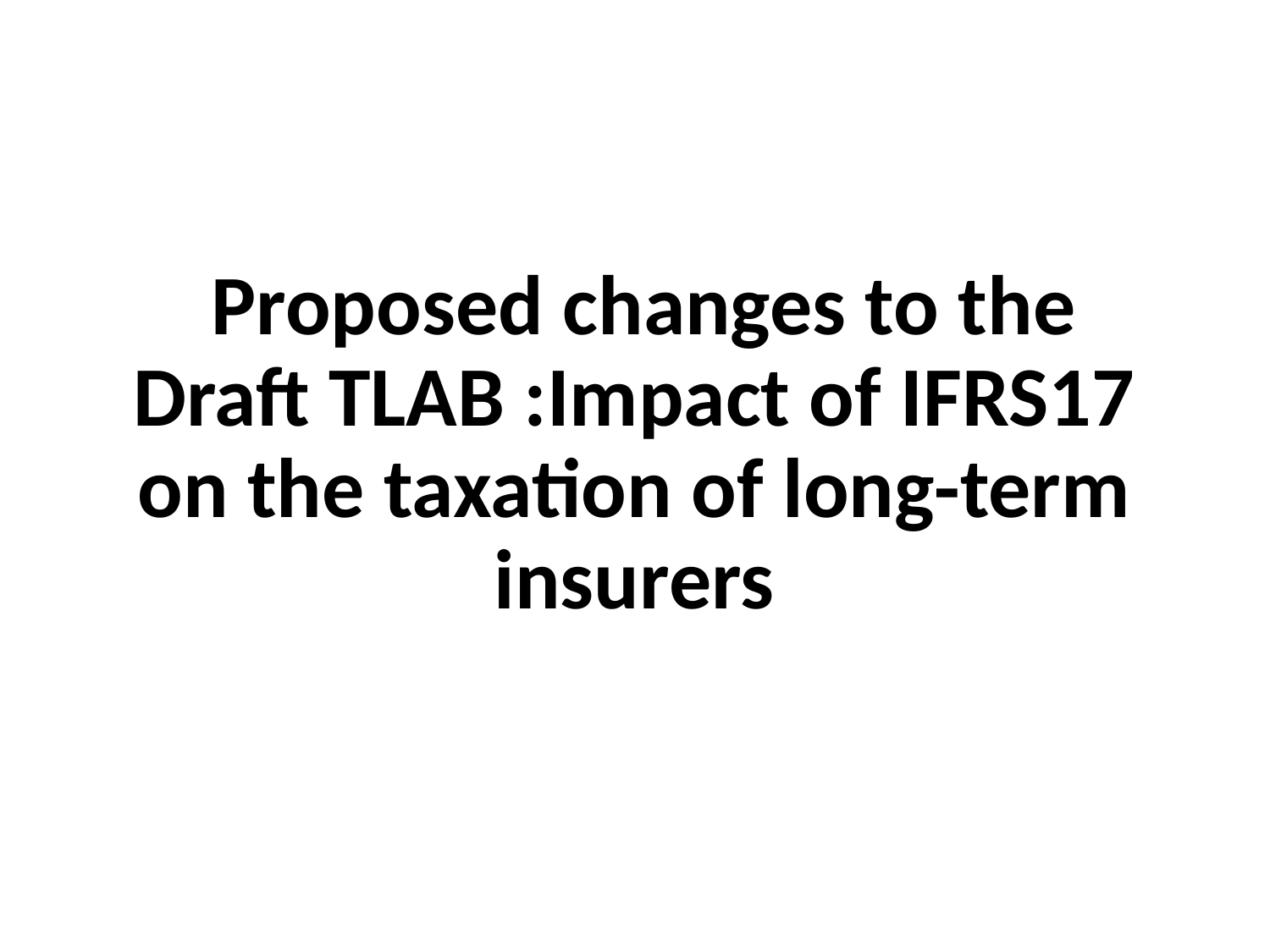

# Proposed changes to the Draft TLAB :Impact of IFRS17 on the taxation of long-term insurers